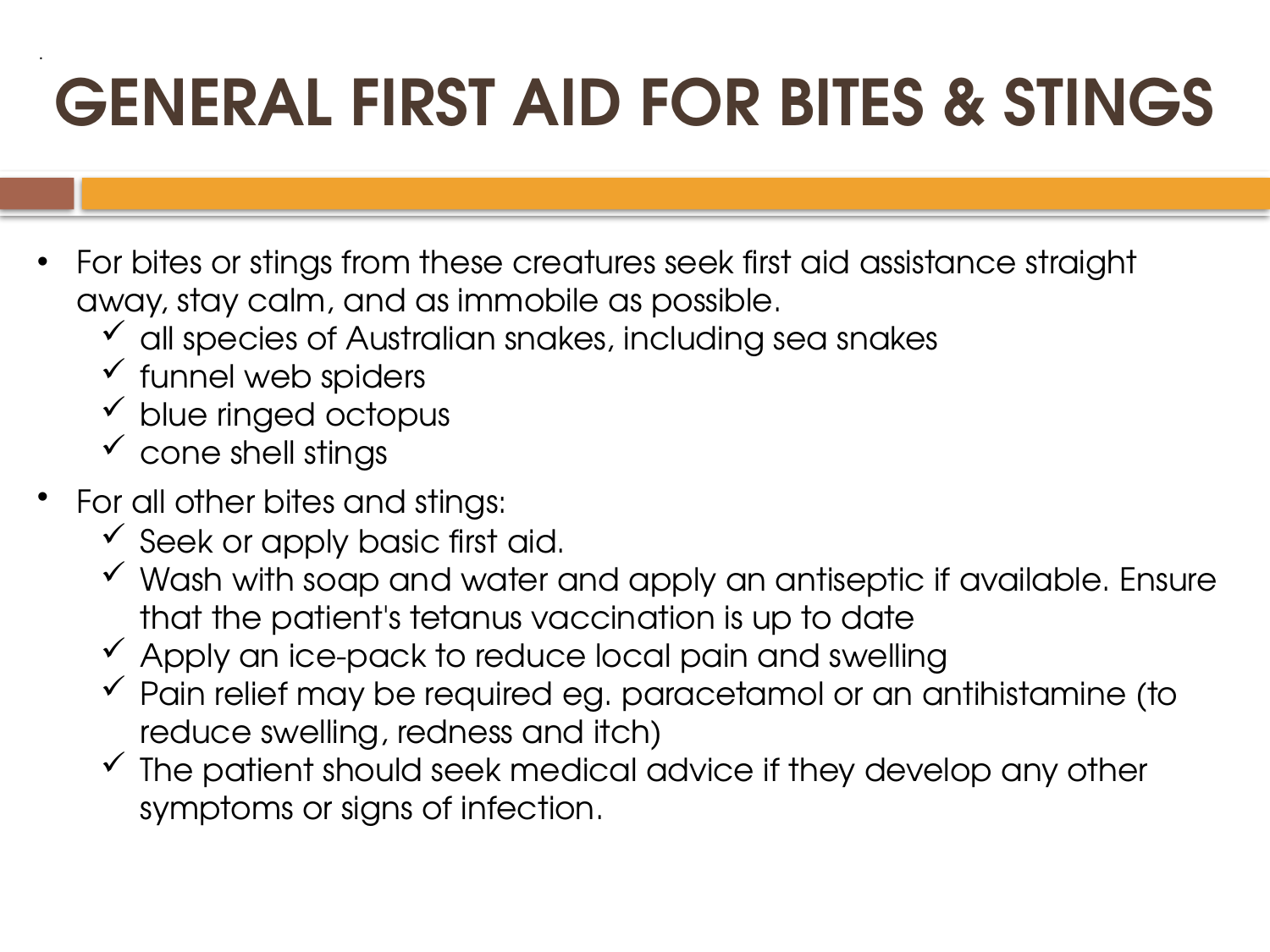

# GENERAL FIRST AID FOR BITES & STINGS
 .

For bites or stings from these creatures seek first aid assistance straight away, stay calm, and as immobile as possible.
all species of Australian snakes, including sea snakes
funnel web spiders
blue ringed octopus
cone shell stings
For all other bites and stings:
Seek or apply basic first aid.
Wash with soap and water and apply an antiseptic if available. Ensure that the patient's tetanus vaccination is up to date
Apply an ice-pack to reduce local pain and swelling
Pain relief may be required eg. paracetamol or an antihistamine (to reduce swelling, redness and itch)
The patient should seek medical advice if they develop any other symptoms or signs of infection.